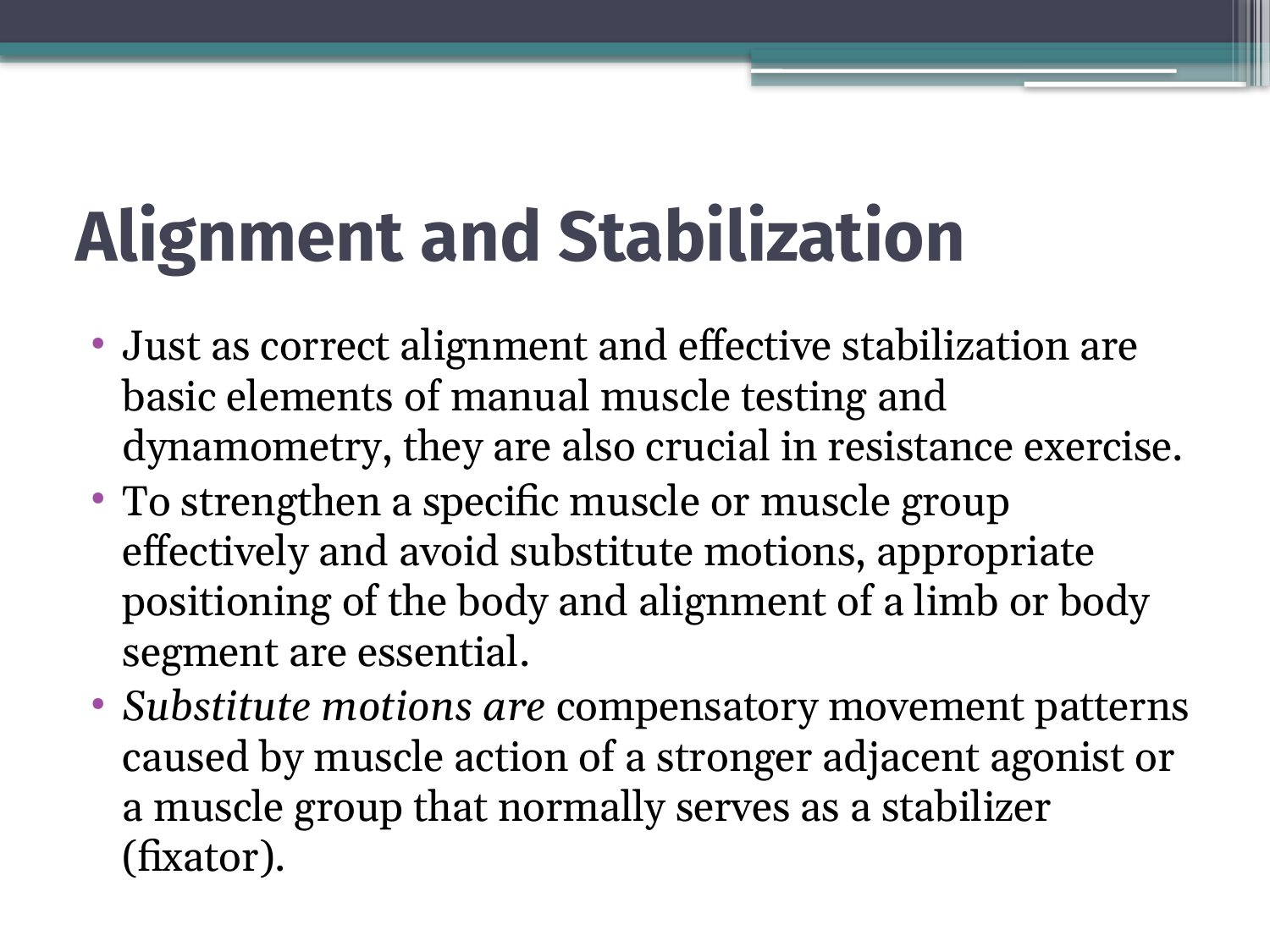

# Alignment and Stabilization
Just as correct alignment and effective stabilization are basic elements of manual muscle testing and dynamometry, they are also crucial in resistance exercise.
To strengthen a specific muscle or muscle group effectively and avoid substitute motions, appropriate positioning of the body and alignment of a limb or body segment are essential.
Substitute motions are compensatory movement patterns caused by muscle action of a stronger adjacent agonist or a muscle group that normally serves as a stabilizer (fixator).